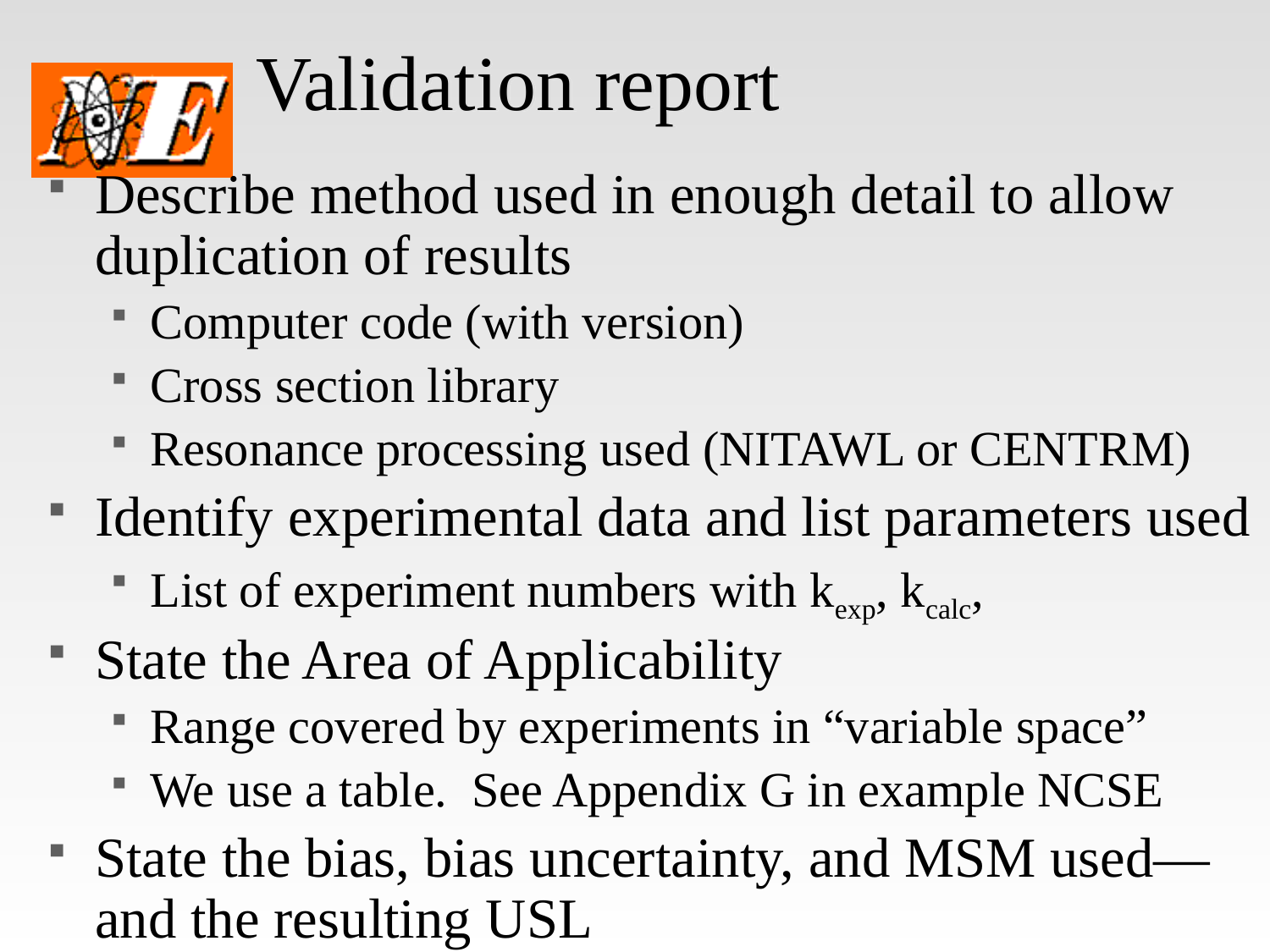

# Validation report
Describe method used in enough detail to allow duplication of results
Computer code (with version)
Cross section library
Resonance processing used (NITAWL or CENTRM)
Identify experimental data and list parameters used
List of experiment numbers with kexp, kcalc,
State the Area of Applicability
Range covered by experiments in “variable space”
We use a table.  See Appendix G in example NCSE
State the bias, bias uncertainty, and MSM used—and the resulting USL